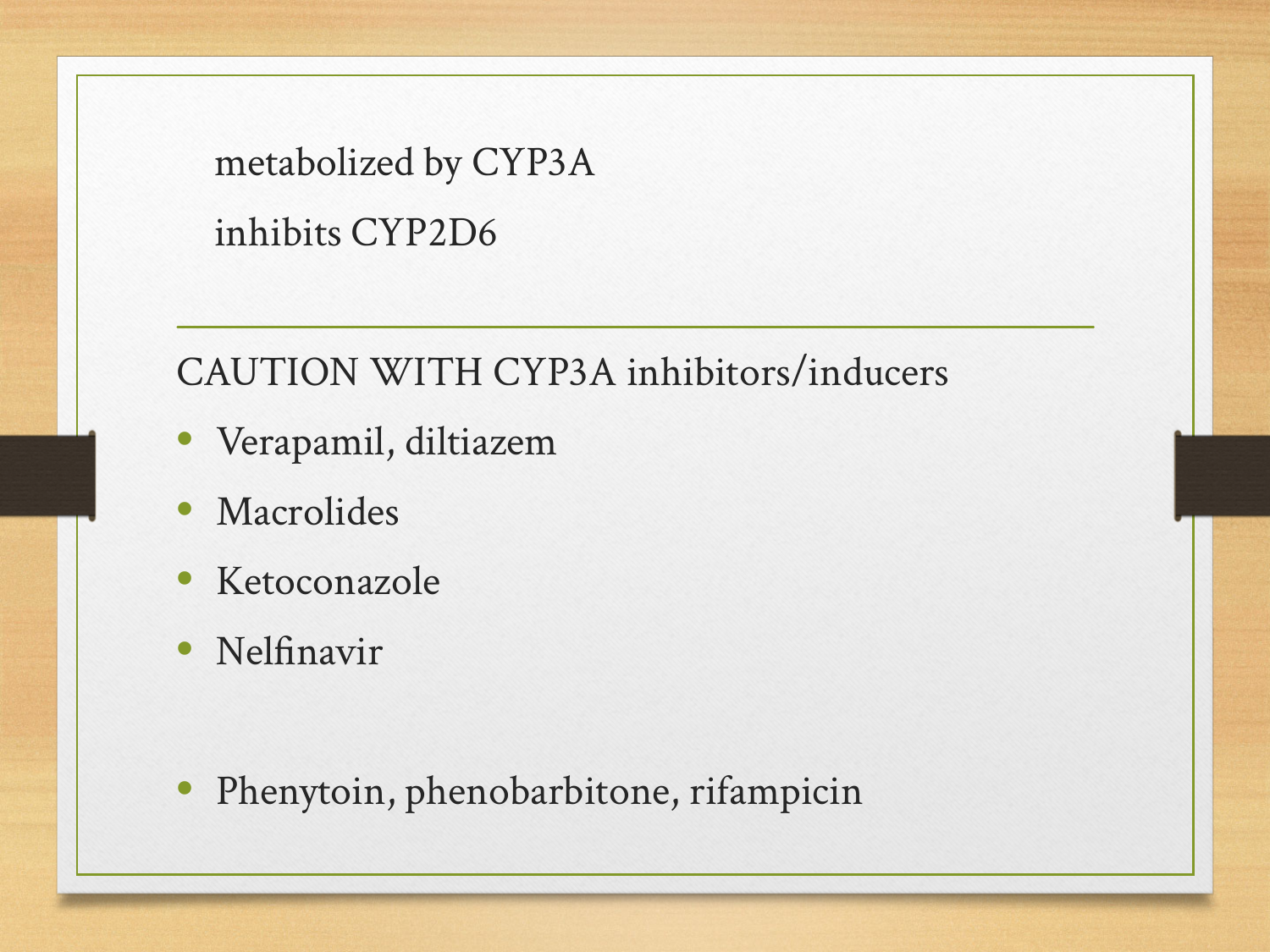

metabolized by CYP3A
    inhibits CYP2D6

CAUTION WITH CYP3A inhibitors/inducers
Verapamil, diltiazem
Macrolides
Ketoconazole
Nelfinavir

Phenytoin, phenobarbitone, rifampicin

#